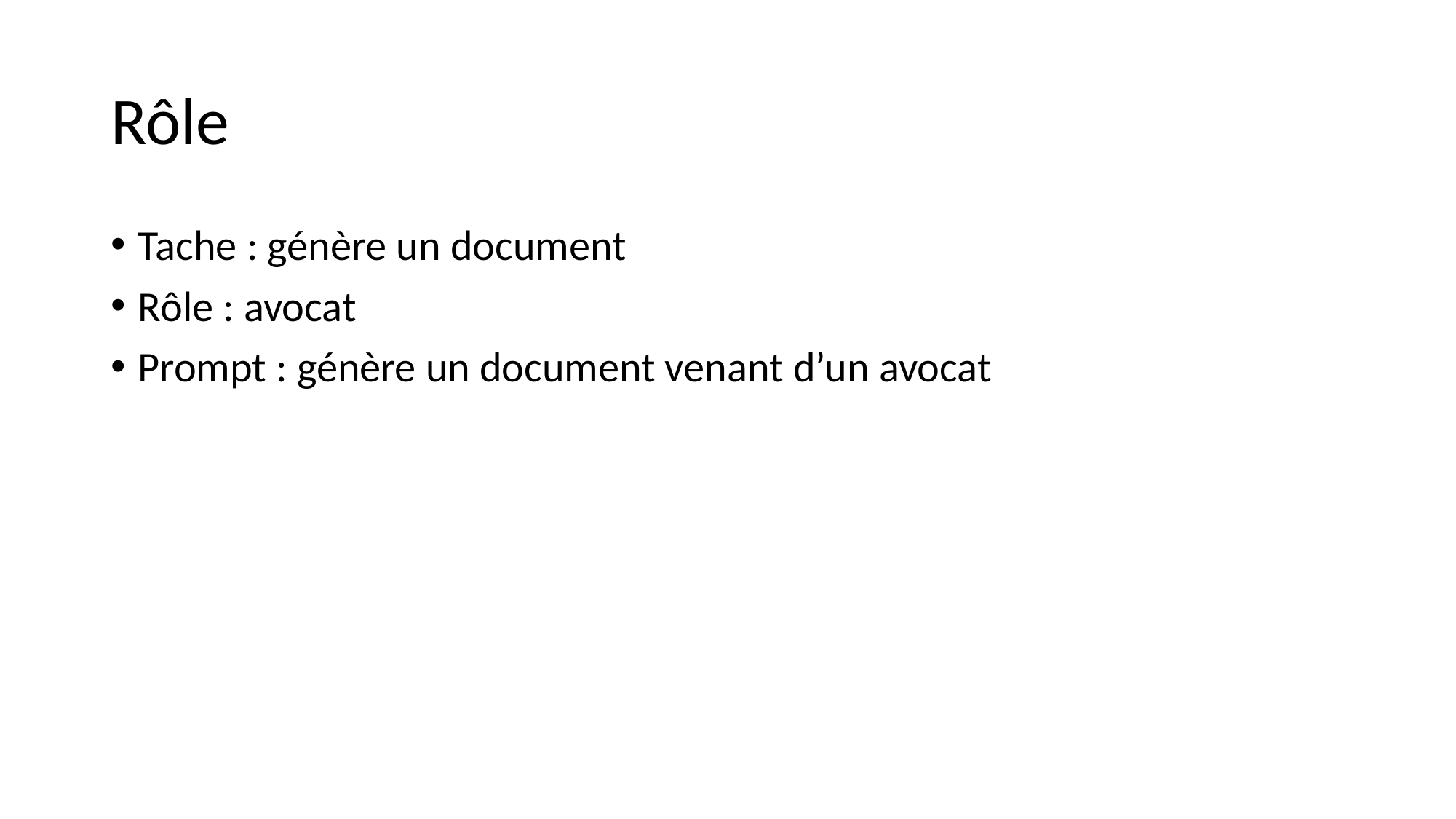

# Rôle
Tache : génère un document
Rôle : avocat
Prompt : génère un document venant d’un avocat